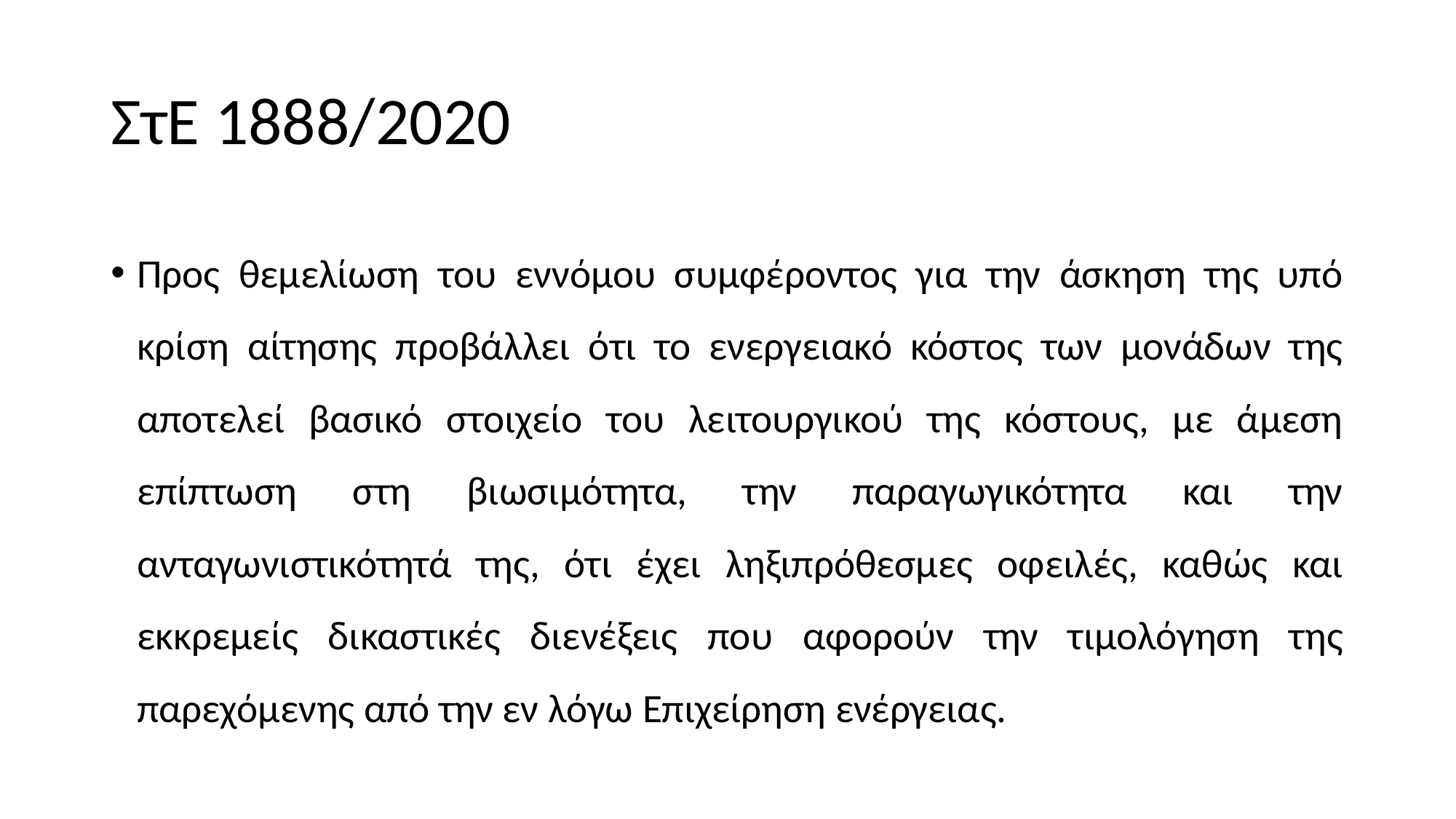

# ΣτΕ 1888/2020
Προς θεμελίωση του εννόμου συμφέροντος για την άσκηση της υπό κρίση αίτησης προβάλλει ότι το ενεργειακό κόστος των μονάδων της αποτελεί βασικό στοιχείο του λειτουργικού της κόστους, με άμεση επίπτωση στη βιωσιμότητα, την παραγωγικότητα και την ανταγωνιστικότητά της, ότι έχει ληξιπρόθεσμες οφειλές, καθώς και εκκρεμείς δικαστικές διενέξεις που αφορούν την τιμολόγηση της παρεχόμενης από την εν λόγω Επιχείρηση ενέργειας.